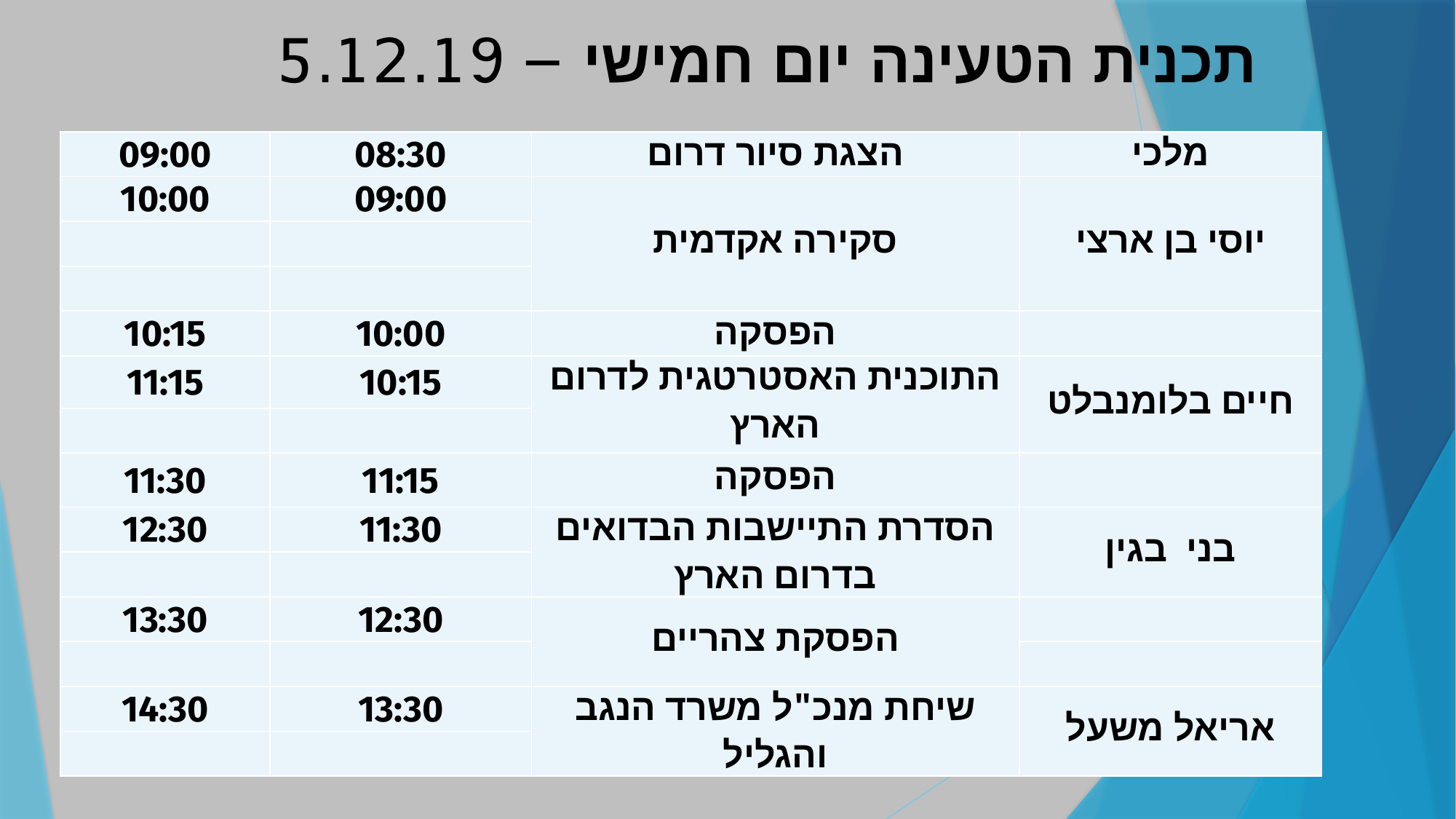

תכנית הטעינה יום חמישי – 5.12.19
| 09:00 | 08:30 | הצגת סיור דרום | מלכי |
| --- | --- | --- | --- |
| 10:00 | 09:00 | סקירה אקדמית | יוסי בן ארצי |
|  |  |  |  |
|  |  |  |  |
| 10:15 | 10:00 | הפסקה |  |
| 11:15 | 10:15 | התוכנית האסטרטגית לדרום הארץ | חיים בלומנבלט |
|  |  |  |  |
| 11:30 | 11:15 | הפסקה |  |
| 12:30 | 11:30 | הסדרת התיישבות הבדואים בדרום הארץ | בני בגין |
|  |  |  |  |
| 13:30 | 12:30 | הפסקת צהריים |  |
|  |  |  |  |
| 14:30 | 13:30 | שיחת מנכ"ל משרד הנגב והגליל | אריאל משעל |
|  |  |  |  |